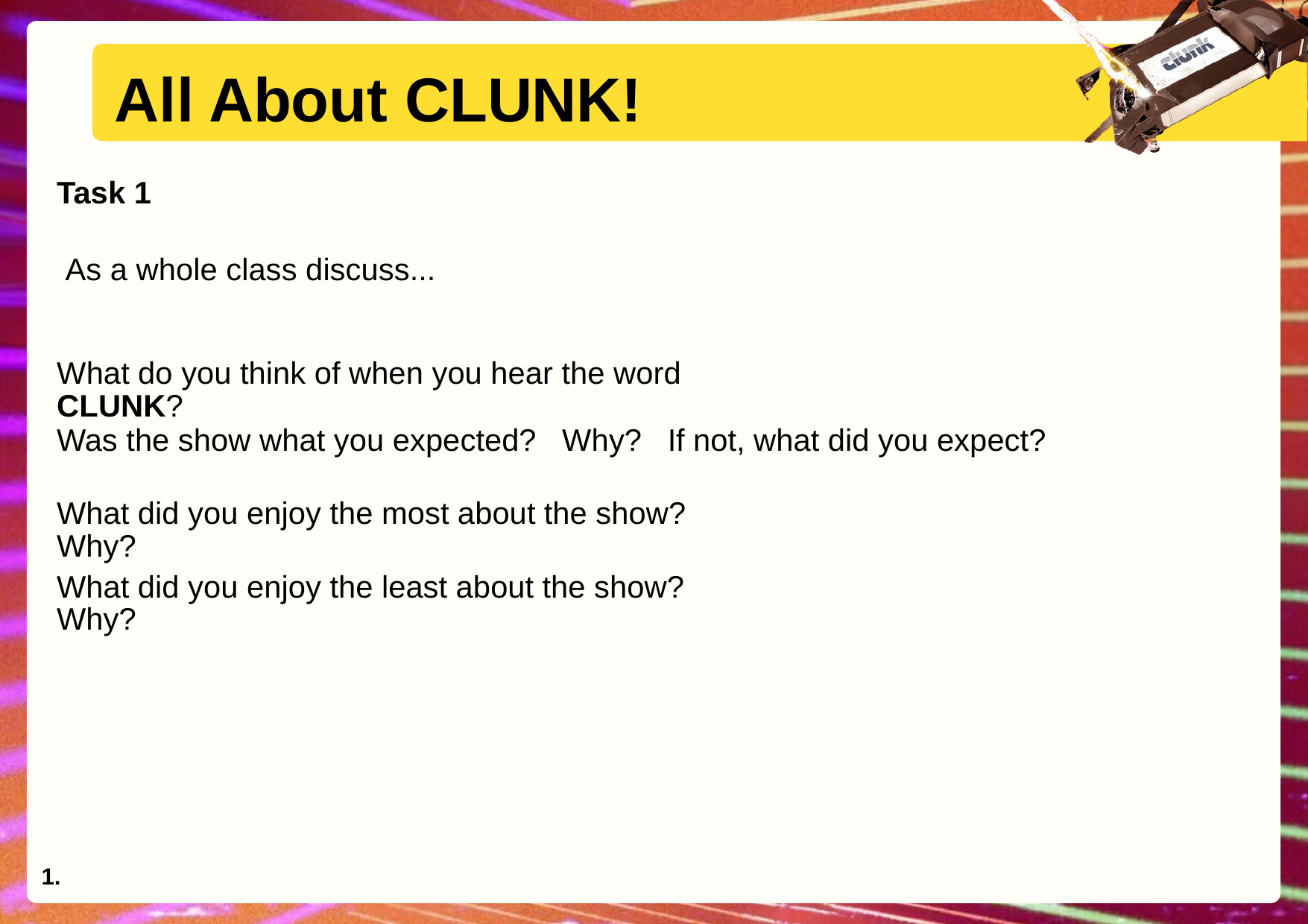

All About CLUNK!
Task 1
 As a whole class discuss...
What do you think of when you hear the word CLUNK?
Was the show what you expected?   Why?   If not, what did you expect?
What did you enjoy the most about the show? Why?
What did you enjoy the least about the show? Why?
1.